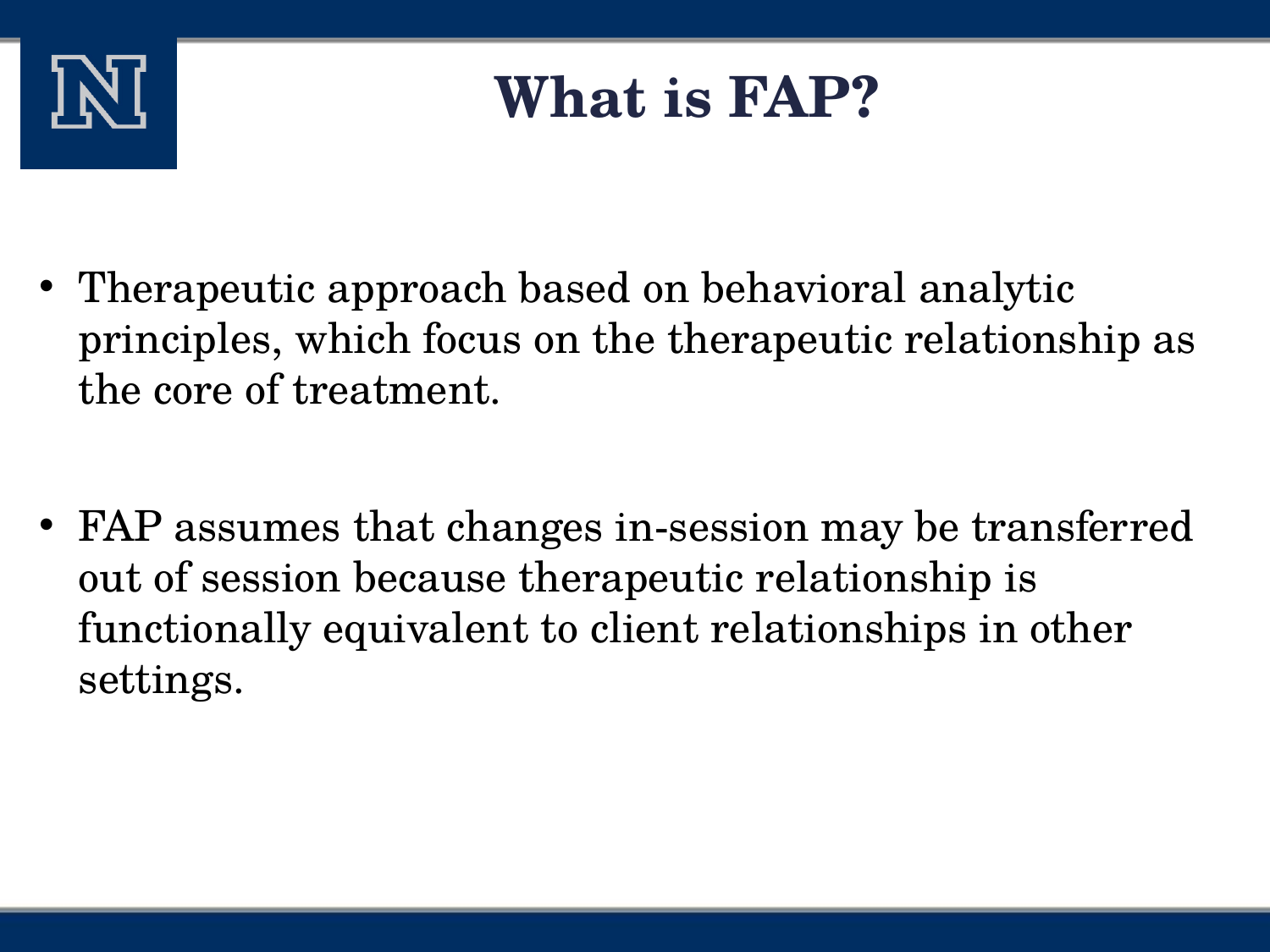

# What is FAP?
Therapeutic approach based on behavioral analytic principles, which focus on the therapeutic relationship as the core of treatment.

FAP assumes that changes in-session may be transferred out of session because therapeutic relationship is functionally equivalent to client relationships in other settings.